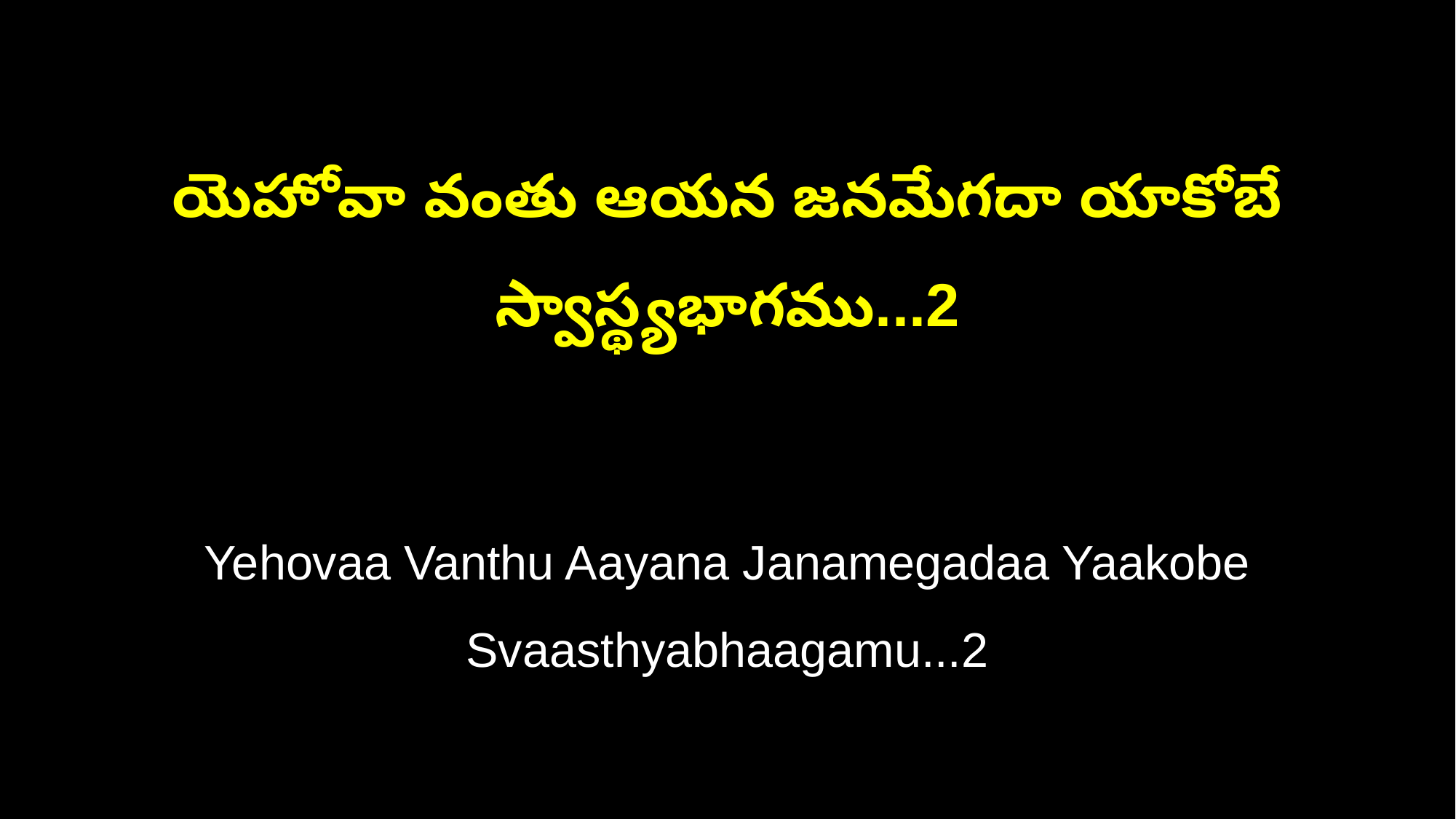

యెహోవా వంతు ఆయన జనమేగదా యాకోబే స్వాస్థ్యభాగము...2
Yehovaa Vanthu Aayana Janamegadaa Yaakobe Svaasthyabhaagamu...2